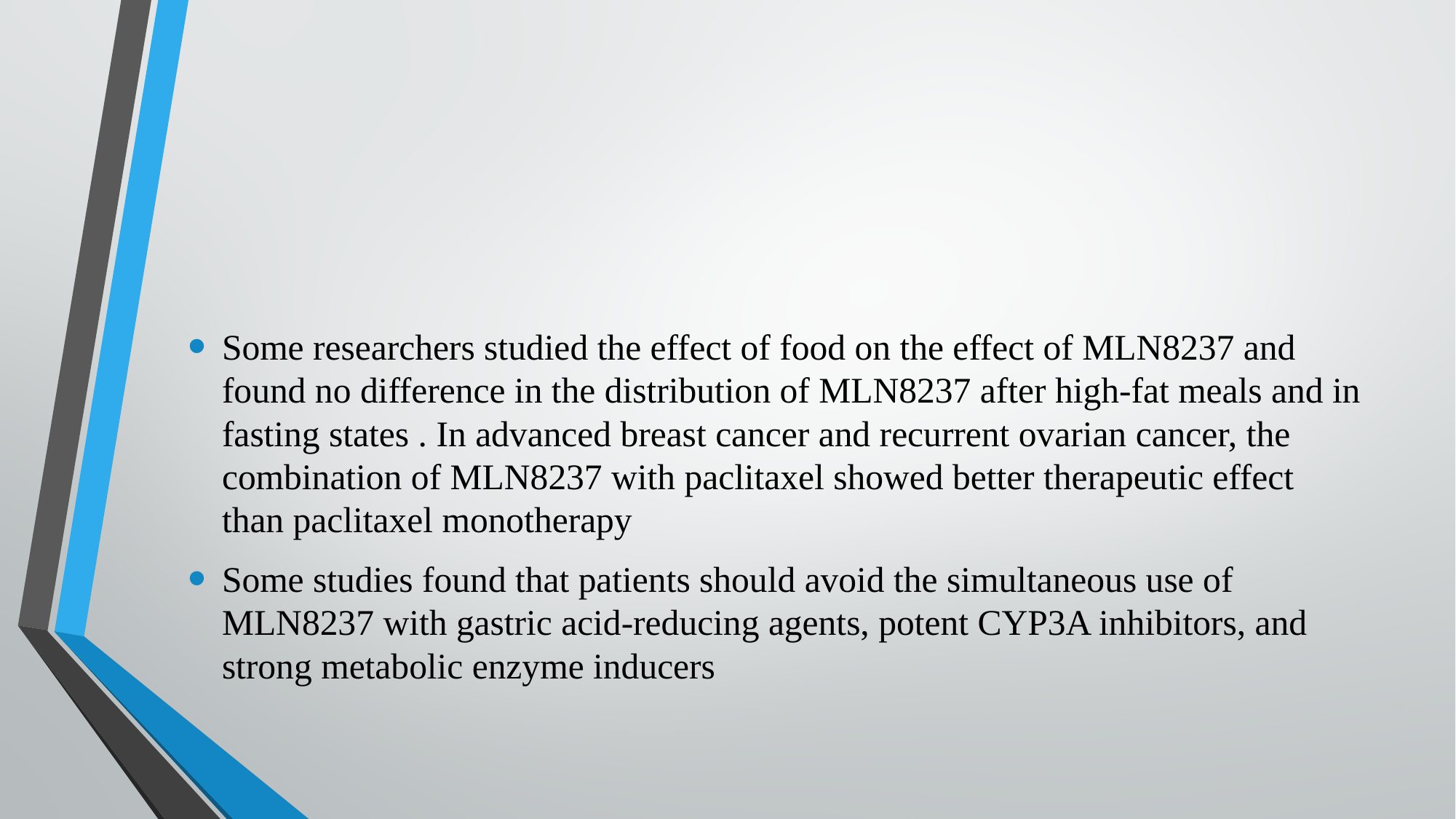

#
Some researchers studied the effect of food on the effect of MLN8237 and found no difference in the distribution of MLN8237 after high-fat meals and in fasting states . In advanced breast cancer and recurrent ovarian cancer, the combination of MLN8237 with paclitaxel showed better therapeutic effect than paclitaxel monotherapy
Some studies found that patients should avoid the simultaneous use of MLN8237 with gastric acid-reducing agents, potent CYP3A inhibitors, and strong metabolic enzyme inducers